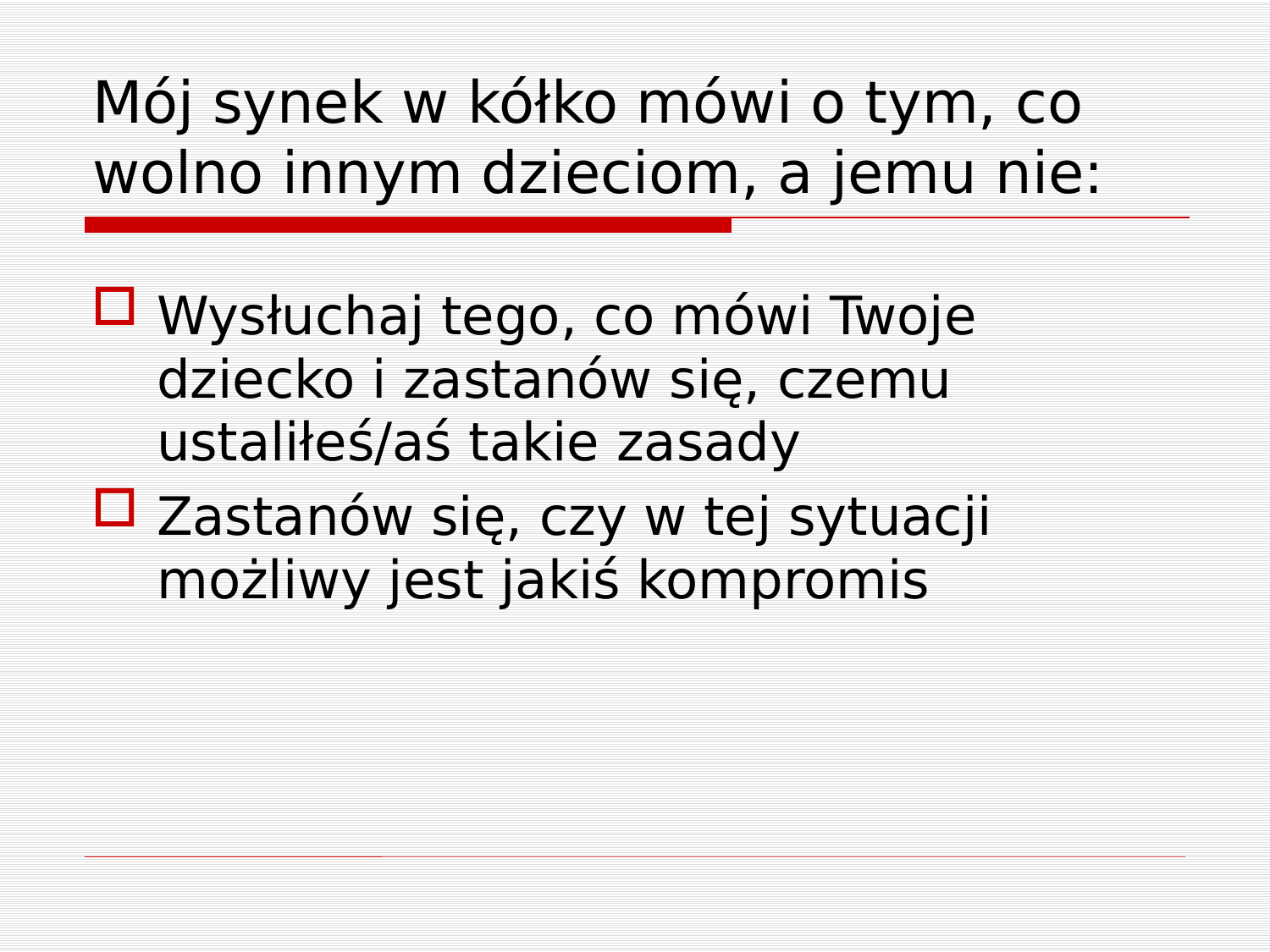

# Mój synek w kółko mówi o tym, co wolno innym dzieciom, a jemu nie:

Wysłuchaj tego, co mówi Twoje dziecko i zastanów się, czemu ustaliłeś/aś takie zasady
Zastanów się, czy w tej sytuacji możliwy jest jakiś kompromis